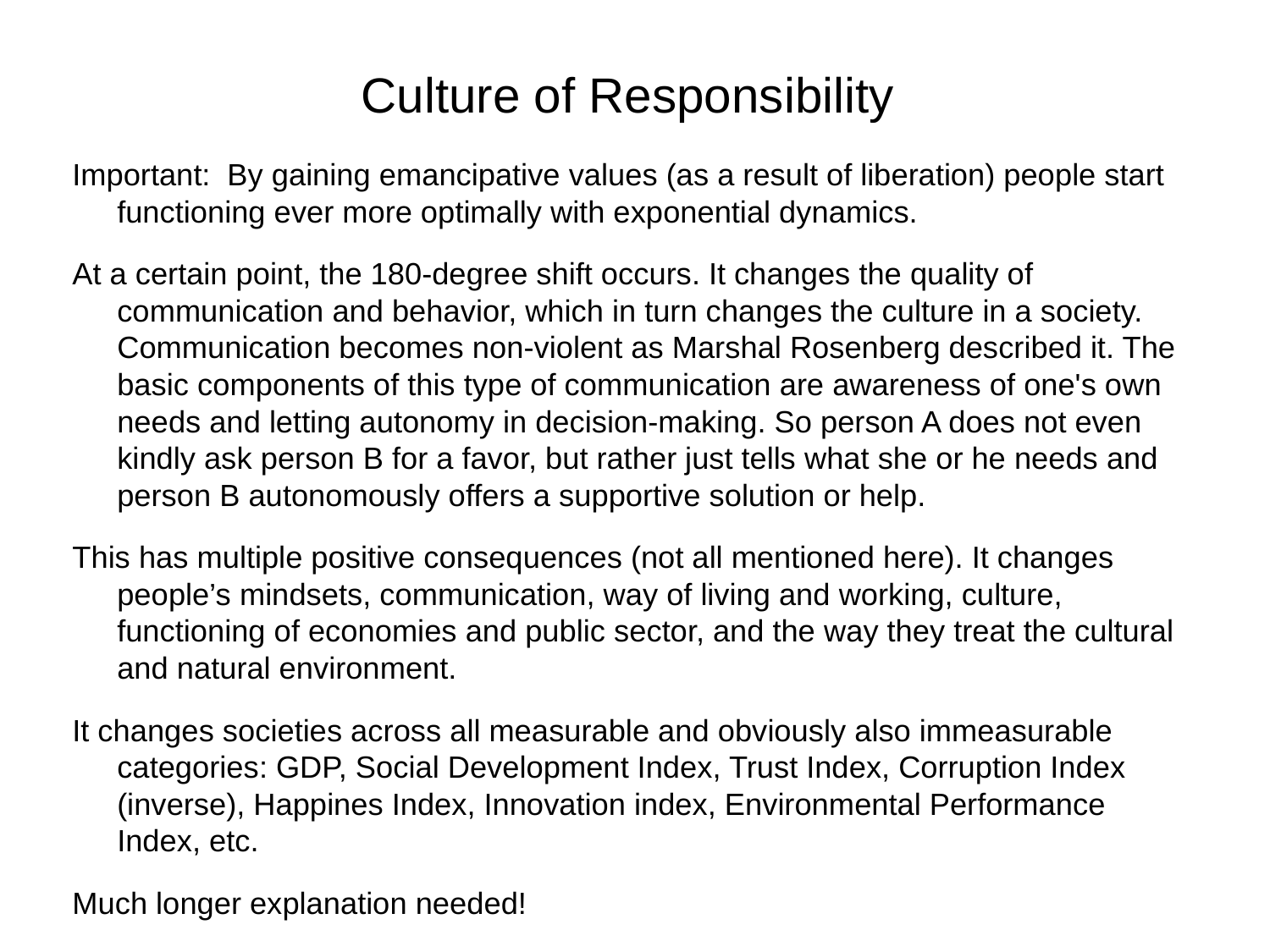

# Culture of Responsibility
Important:  By gaining emancipative values (as a result of liberation) people start functioning ever more optimally with exponential dynamics.

At a certain point, the 180-degree shift occurs. It changes the quality of communication and behavior, which in turn changes the culture in a society. Communication becomes non-violent as Marshal Rosenberg described it. The basic components of this type of communication are awareness of one's own needs and letting autonomy in decision-making. So person A does not even kindly ask person B for a favor, but rather just tells what she or he needs and person B autonomously offers a supportive solution or help.

This has multiple positive consequences (not all mentioned here). It changes people’s mindsets, communication, way of living and working, culture, functioning of economies and public sector, and the way they treat the cultural and natural environment.

It changes societies across all measurable and obviously also immeasurable categories: GDP, Social Development Index, Trust Index, Corruption Index (inverse), Happines Index, Innovation index, Environmental Performance Index, etc.

Much longer explanation needed!